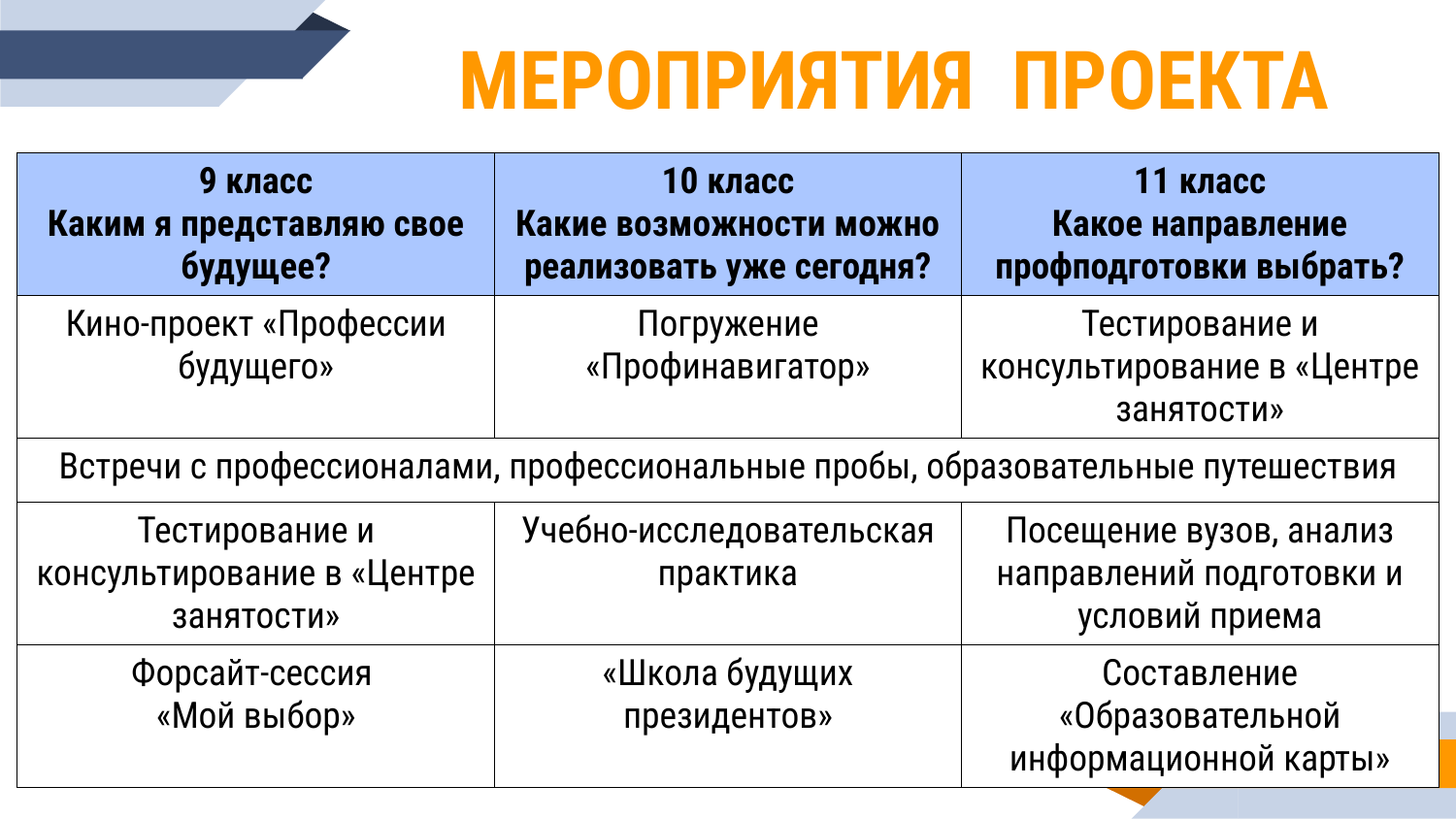

МЕРОПРИЯТИЯ  ПРОЕКТА
| 9 класс Каким я представляю свое будущее? | 10 класс Какие возможности можно реализовать уже сегодня? | 11 класс Какое направление профподготовки выбрать? |
| --- | --- | --- |
| Кино-проект «Профессии будущего» | Погружение «Профинавигатор» | Тестирование и консультирование в «Центре занятости» |
| Встречи с профессионалами, профессиональные пробы, образовательные путешествия |  |  |
| Тестирование и консультирование в «Центре занятости» | Учебно-исследовательская практика | Посещение вузов, анализ направлений подготовки и условий приема |
| Форсайт-сессия «Мой выбор» | «Школа будущих президентов» | Составление «Образовательной информационной карты» |
8